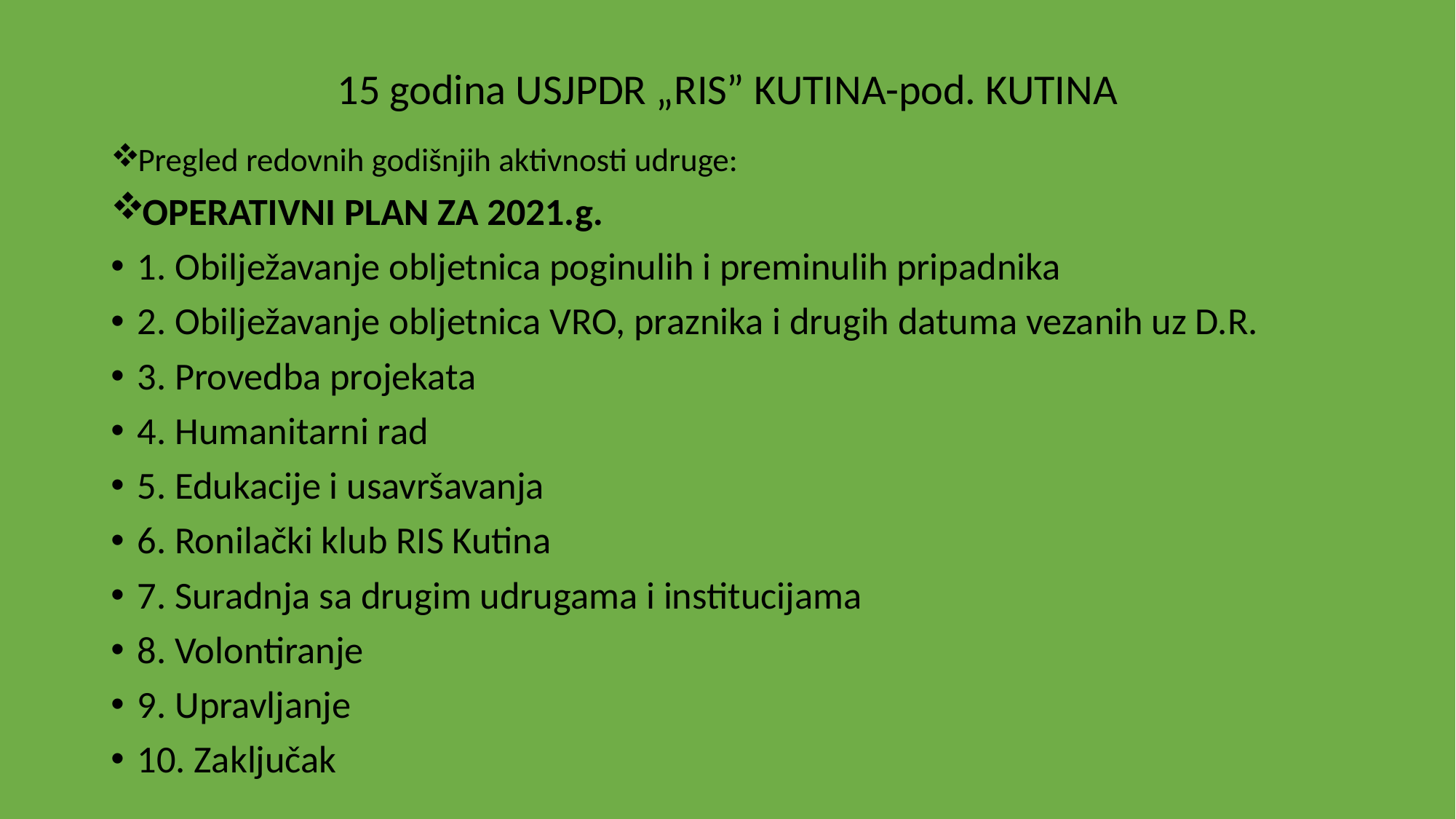

# 15 godina USJPDR „RIS” KUTINA-pod. KUTINA
Pregled redovnih godišnjih aktivnosti udruge:
OPERATIVNI PLAN ZA 2021.g.
1. Obilježavanje obljetnica poginulih i preminulih pripadnika
2. Obilježavanje obljetnica VRO, praznika i drugih datuma vezanih uz D.R.
3. Provedba projekata
4. Humanitarni rad
5. Edukacije i usavršavanja
6. Ronilački klub RIS Kutina
7. Suradnja sa drugim udrugama i institucijama
8. Volontiranje
9. Upravljanje
10. Zaključak